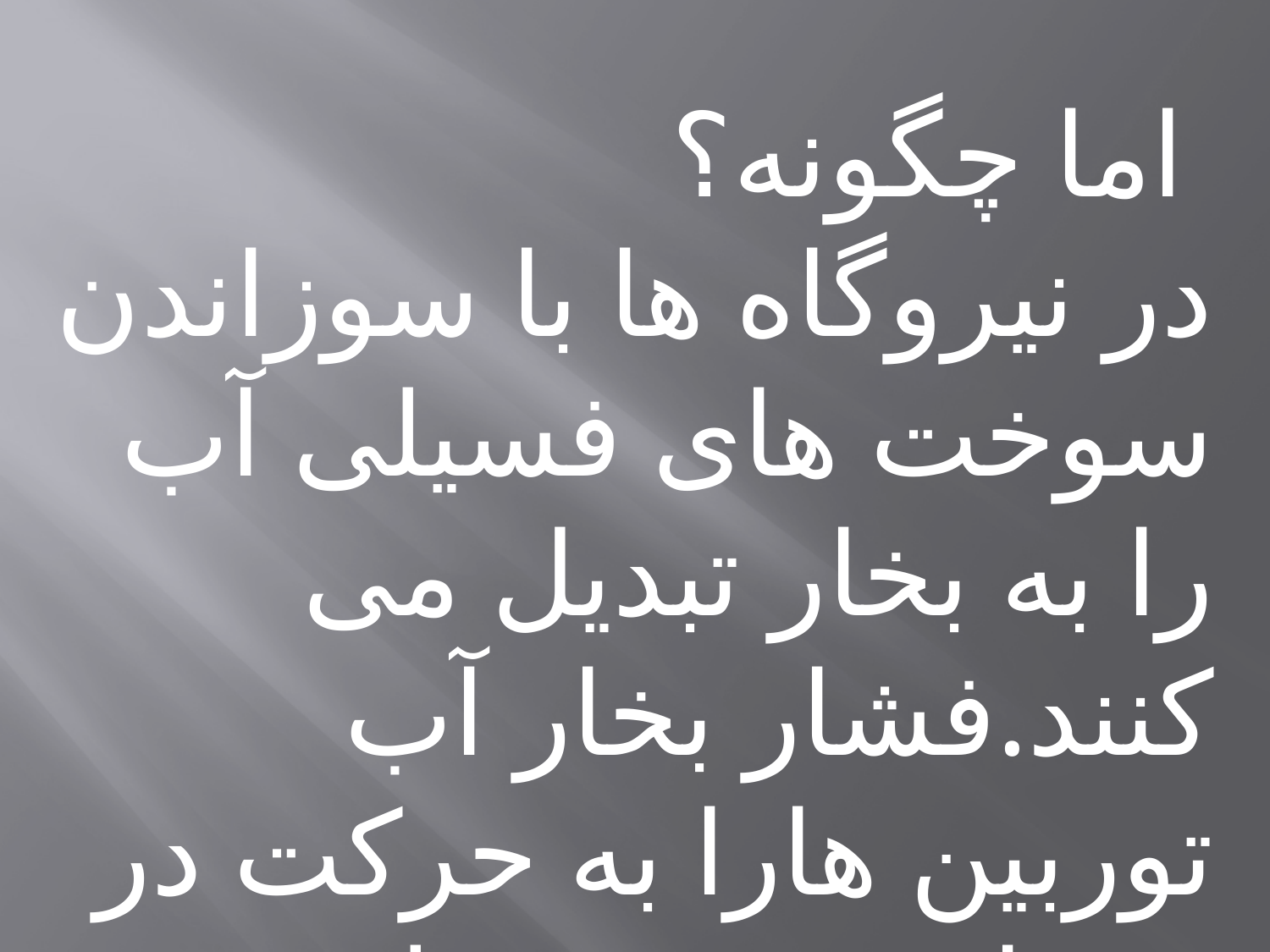

اما چگونه؟
در نیروگاه ها با سوزاندن سوخت های فسیلی آب را به بخار تبدیل می کنند.فشار بخار آب توربین هارا به حرکت در می اورد وبرق تولید می شود